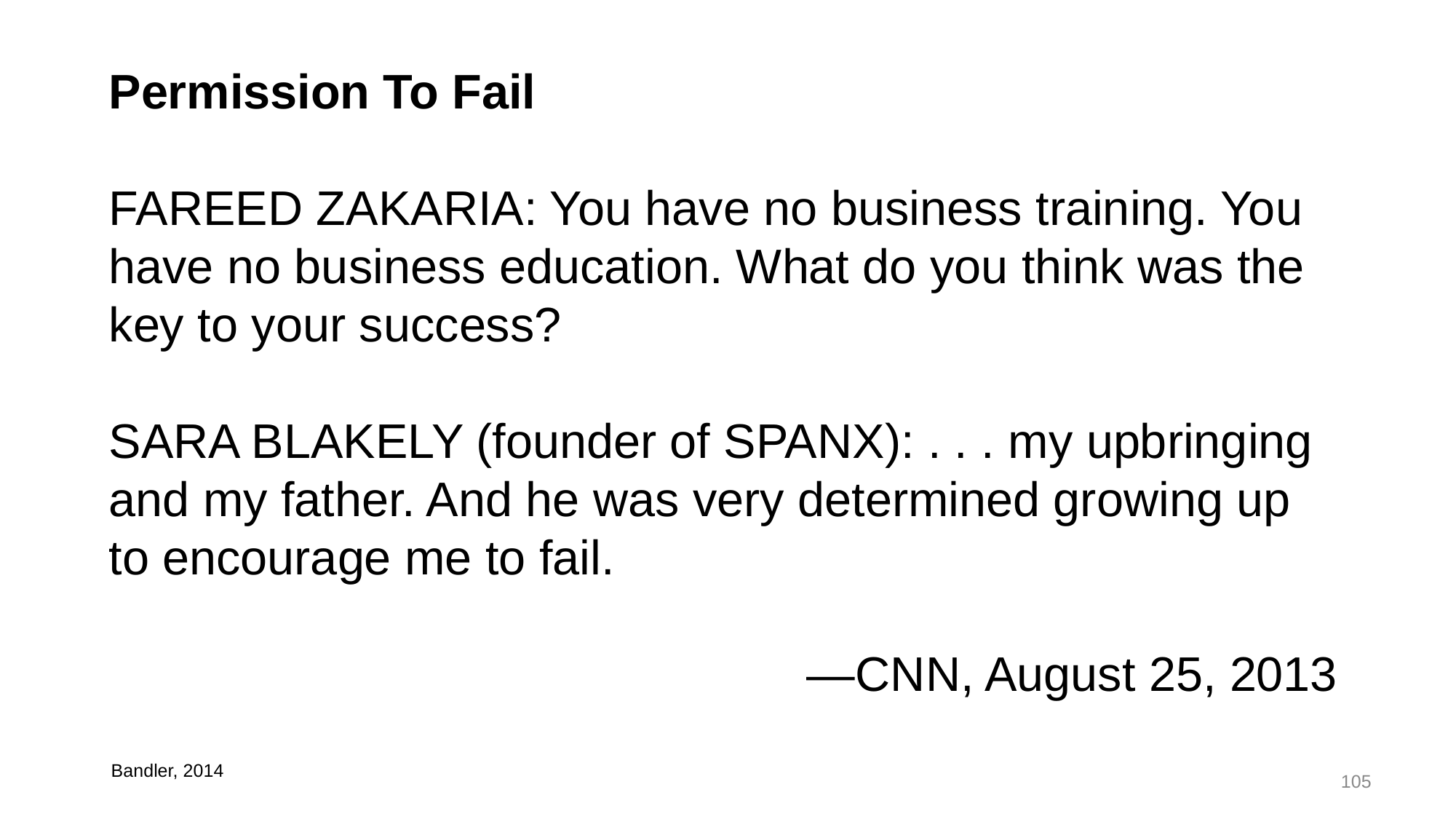

Permission To Fail

FAREED ZAKARIA: You have no business training. You have no business education. What do you think was the key to your success?

SARA BLAKELY (founder of SPANX): . . . my upbringing and my father. And he was very determined growing up to encourage me to fail.

—CNN, August 25, 2013

Bandler, 2014
105